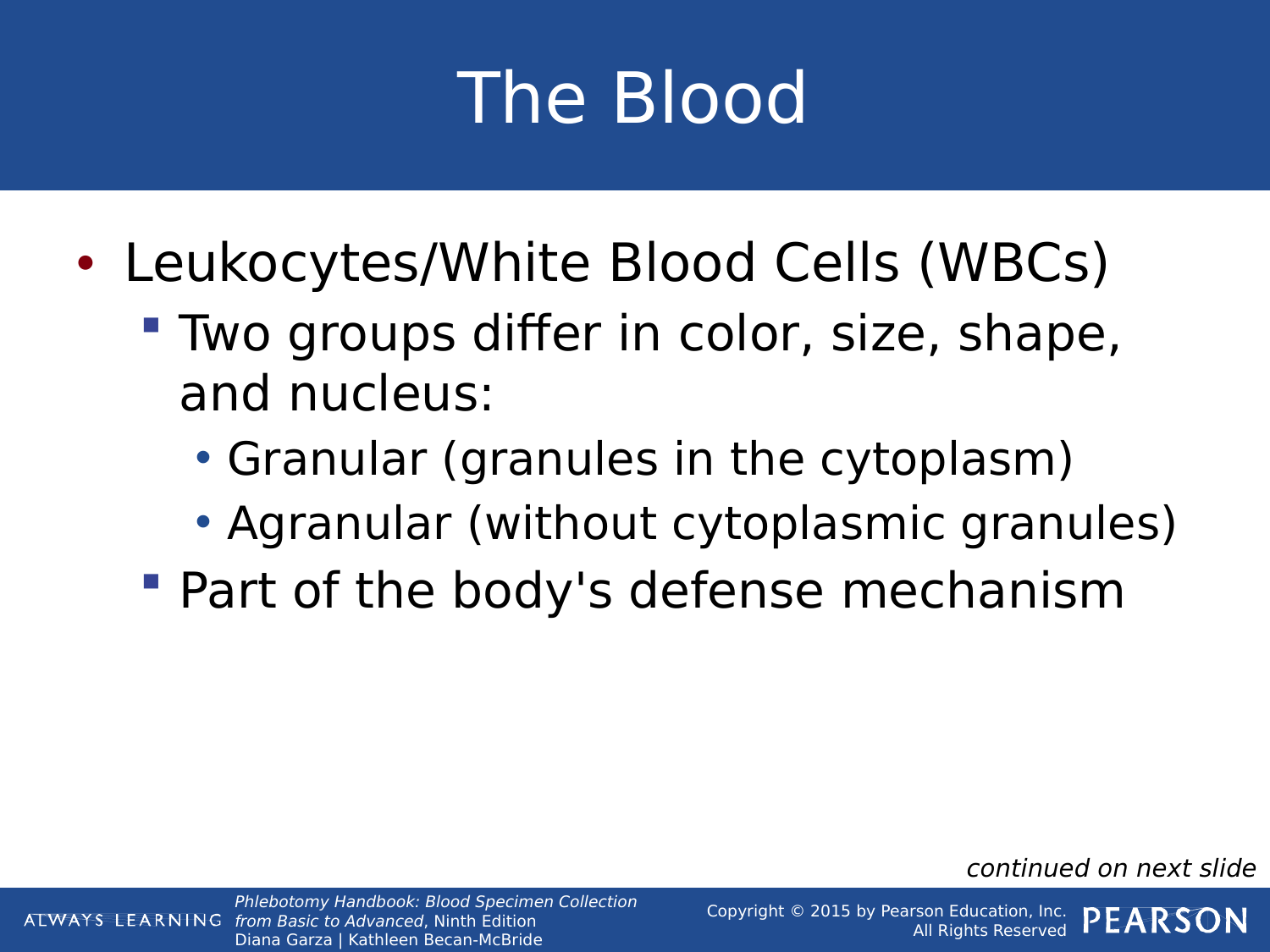

# The Blood
Leukocytes/White Blood Cells (WBCs)
Two groups differ in color, size, shape, and nucleus:
Granular (granules in the cytoplasm)
Agranular (without cytoplasmic granules)
Part of the body's defense mechanism
continued on next slide